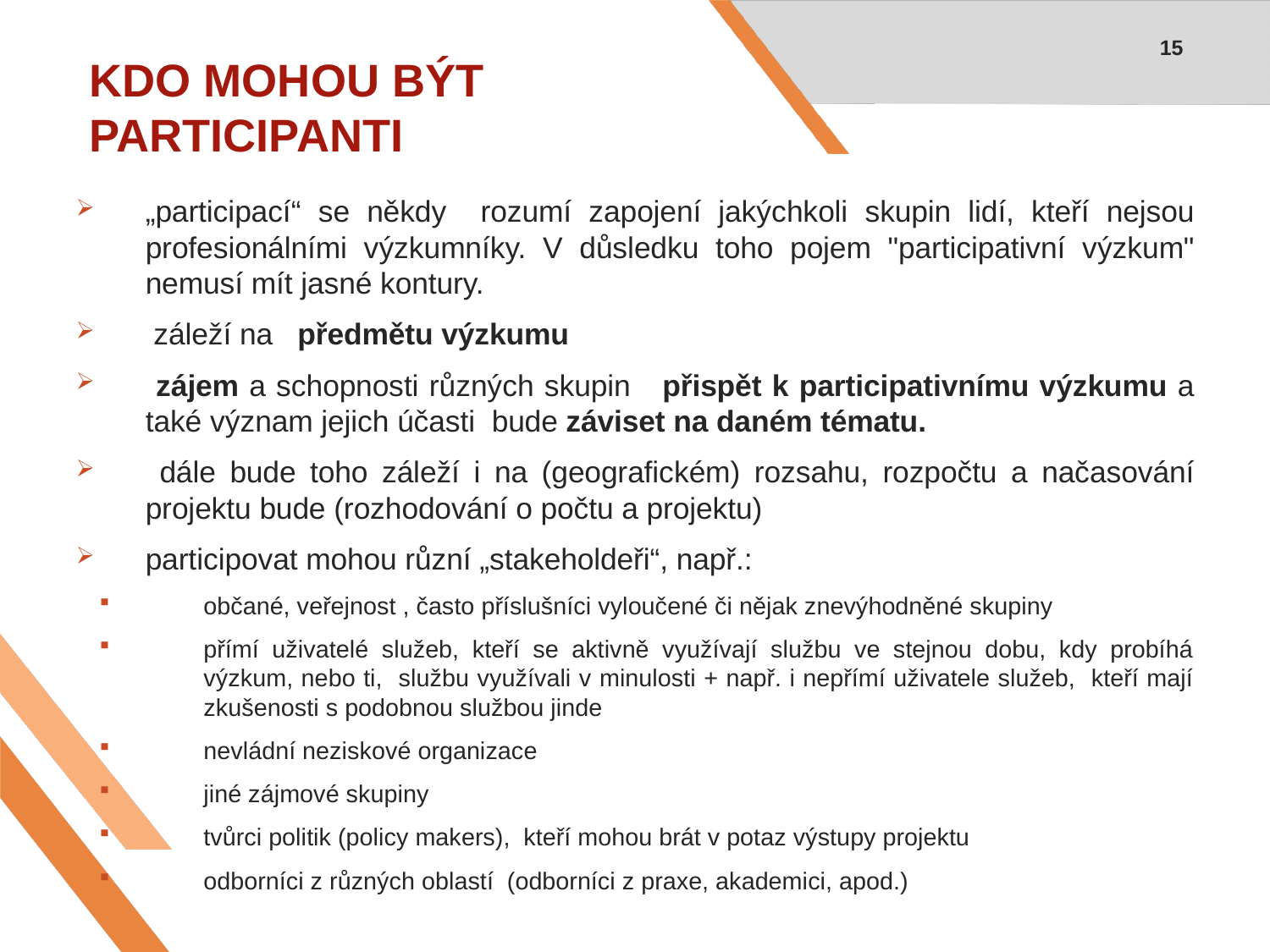

15
# KDO MOHOU BÝT PARTICIPANTI
„participací“ se někdy  rozumí zapojení jakýchkoli skupin lidí, kteří nejsou profesionálními výzkumníky. V důsledku toho pojem "participativní výzkum" nemusí mít jasné kontury.
 záleží na   předmětu výzkumu
 zájem a schopnosti různých skupin   přispět k participativnímu výzkumu a také význam jejich účasti  bude záviset na daném tématu.
 dále bude toho záleží i na (geografickém) rozsahu, rozpočtu a načasování projektu bude (rozhodování o počtu a projektu)
participovat mohou různí „stakeholdeři“, např.:
občané, veřejnost , často příslušníci vyloučené či nějak znevýhodněné skupiny
přímí uživatelé služeb, kteří se aktivně využívají službu ve stejnou dobu, kdy probíhá výzkum, nebo ti,  službu využívali v minulosti + např. i nepřímí uživatele služeb,  kteří mají zkušenosti s podobnou službou jinde
nevládní neziskové organizace
jiné zájmové skupiny
tvůrci politik (policy makers),  kteří mohou brát v potaz výstupy projektu
odborníci z různých oblastí  (odborníci z praxe, akademici, apod.)